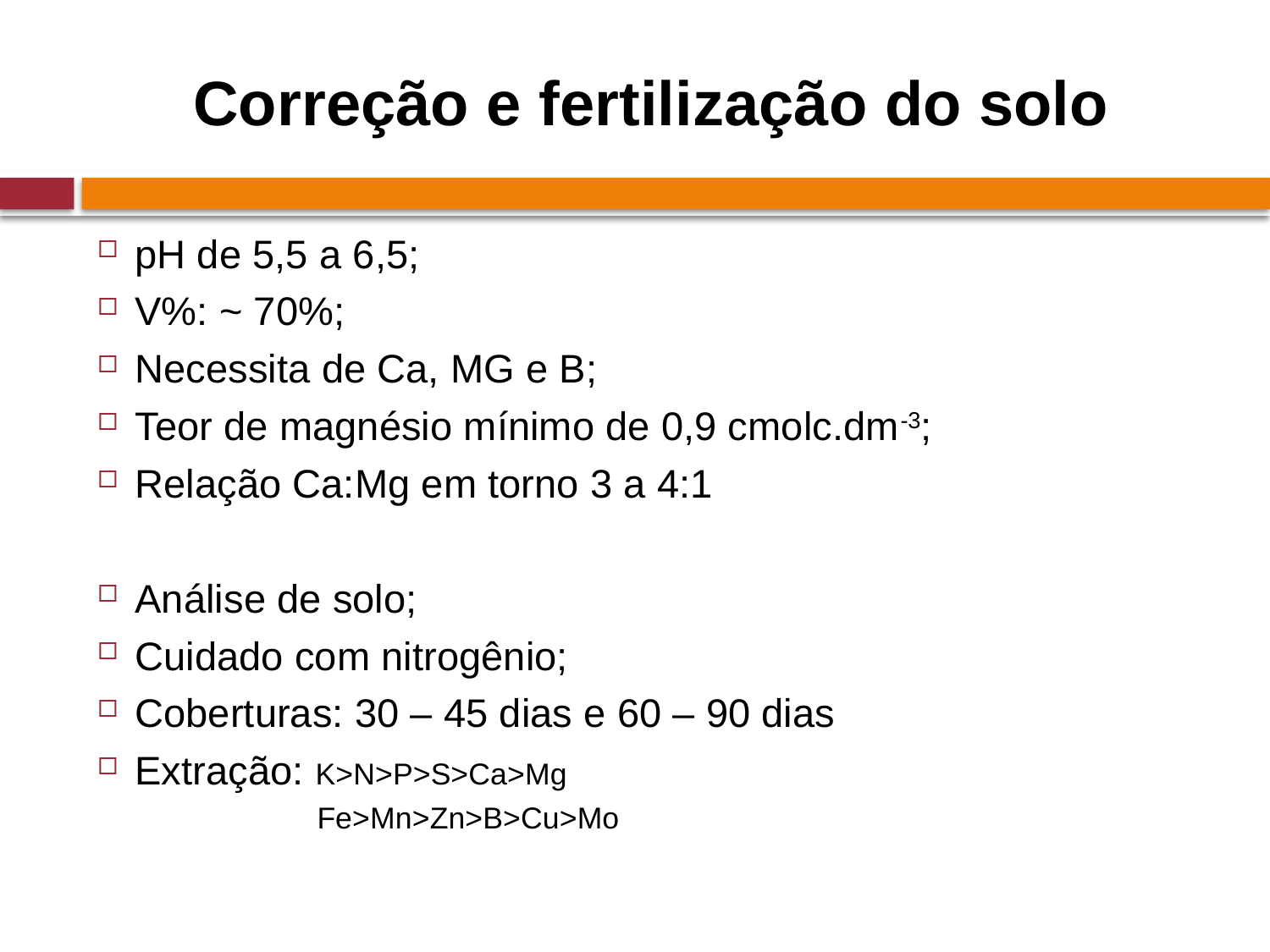

# Correção e fertilização do solo
pH de 5,5 a 6,5;
V%: ~ 70%;
Necessita de Ca, MG e B;
Teor de magnésio mínimo de 0,9 cmolc.dm-3;
Relação Ca:Mg em torno 3 a 4:1

Análise de solo;
Cuidado com nitrogênio;
Coberturas: 30 – 45 dias e 60 – 90 dias
Extração: K>N>P>S>Ca>Mg
Fe>Mn>Zn>B>Cu>Mo